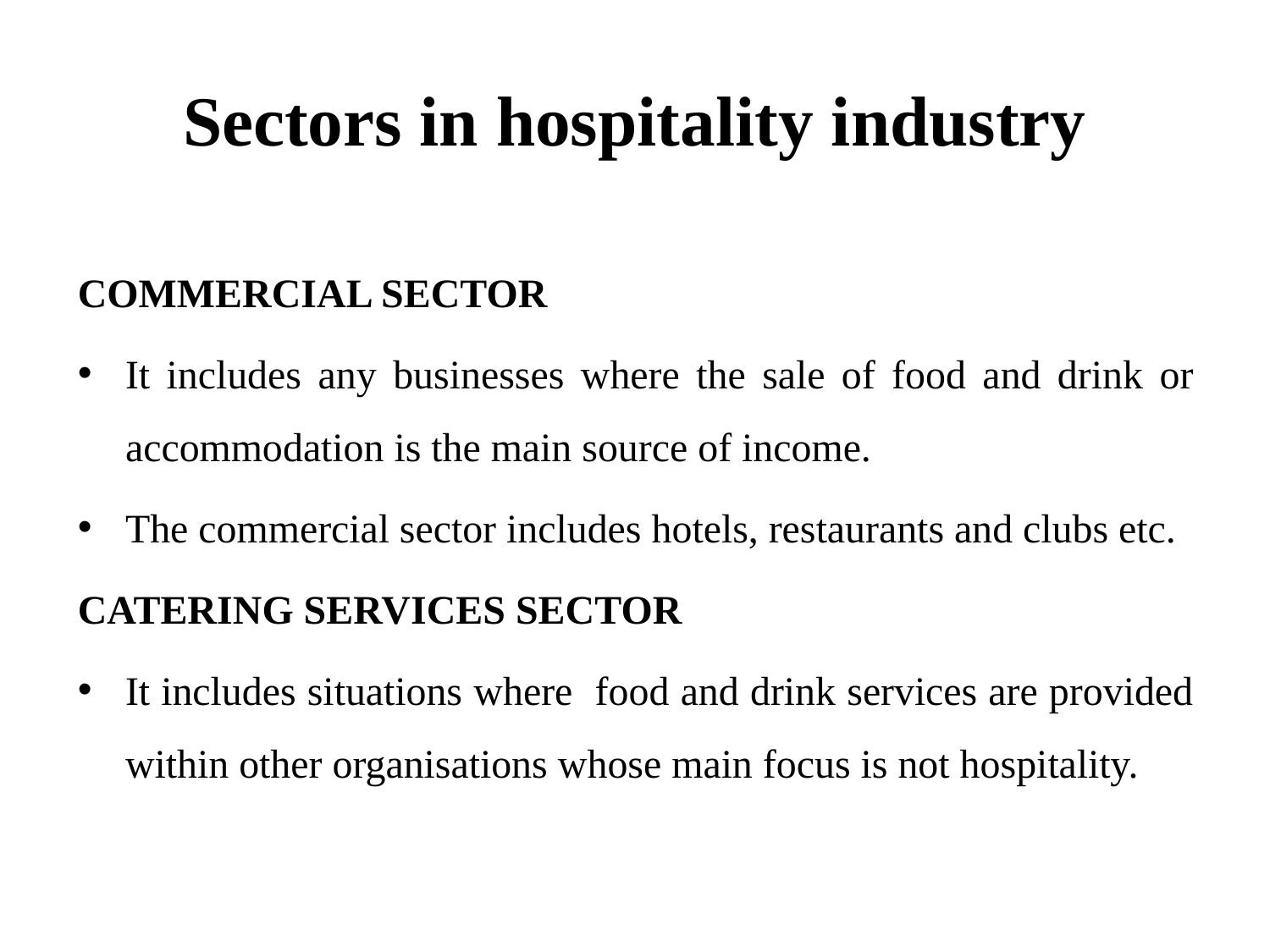

# Sectors in hospitality industry
COMMERCIAL SECTOR
It includes any businesses where the sale of food and drink or accommodation is the main source of income.
The commercial sector includes hotels, restaurants and clubs etc.
CATERING SERVICES SECTOR
It includes situations where  food and drink services are provided within other organisations whose main focus is not hospitality.